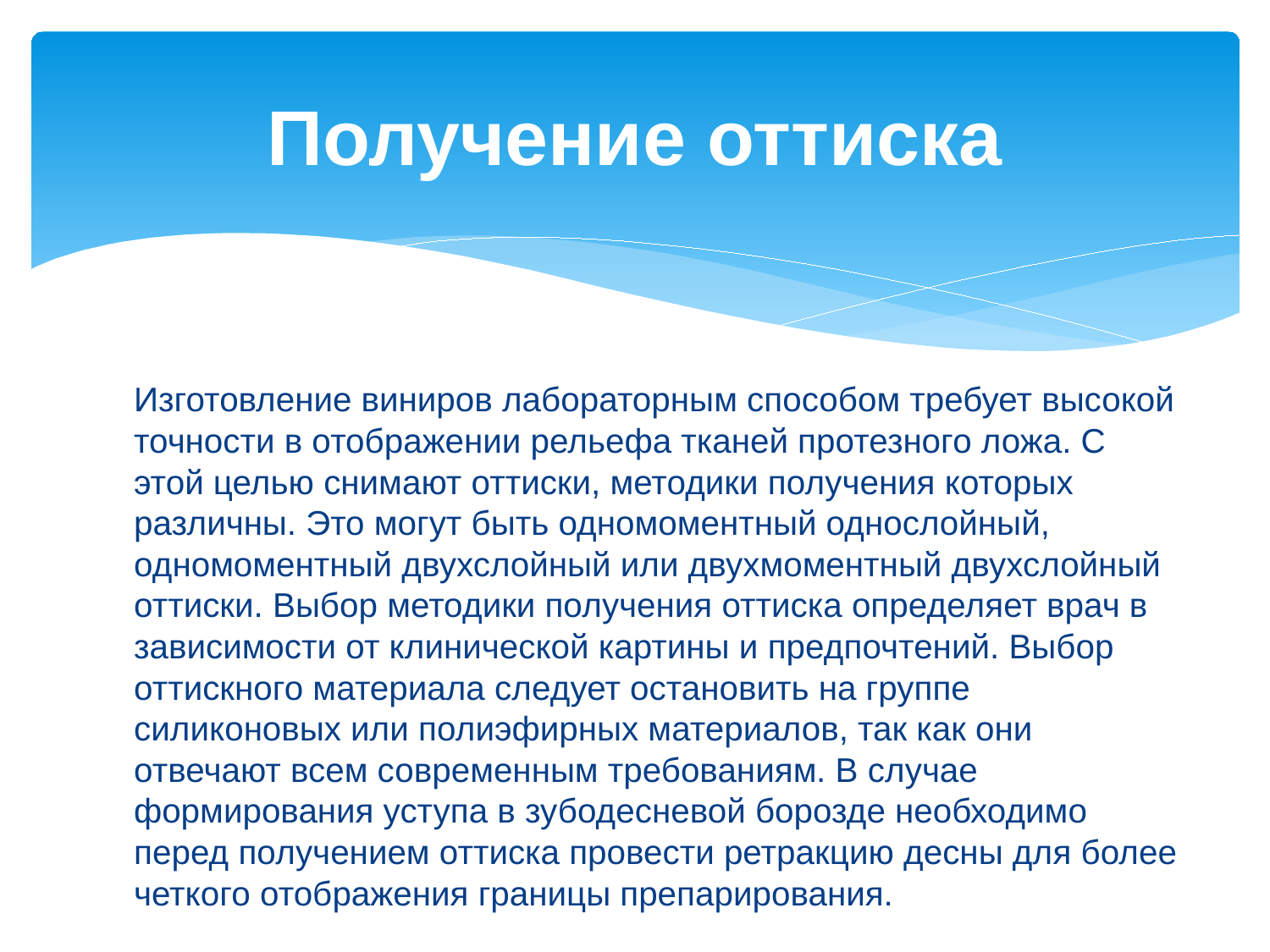

# Получение оттиска
Изготовление виниров лабораторным способом требует высокой точности в отображении рельефа тканей протезного ложа. С этой целью снимают оттиски, методики получения которых различны. Это могут быть одномоментный однослойный, одномоментный двухслойный или двухмоментный двухслойный оттиски. Выбор методики получения оттиска определяет врач в зависимости от клинической картины и предпочтений. Выбор оттискного материала следует остановить на группе силиконовых или полиэфирных материалов, так как они отвечают всем современным требованиям. В случае формирования уступа в зубодесневой борозде необходимо перед получением оттиска провести ретракцию десны для более четкого отображения границы препарирования.